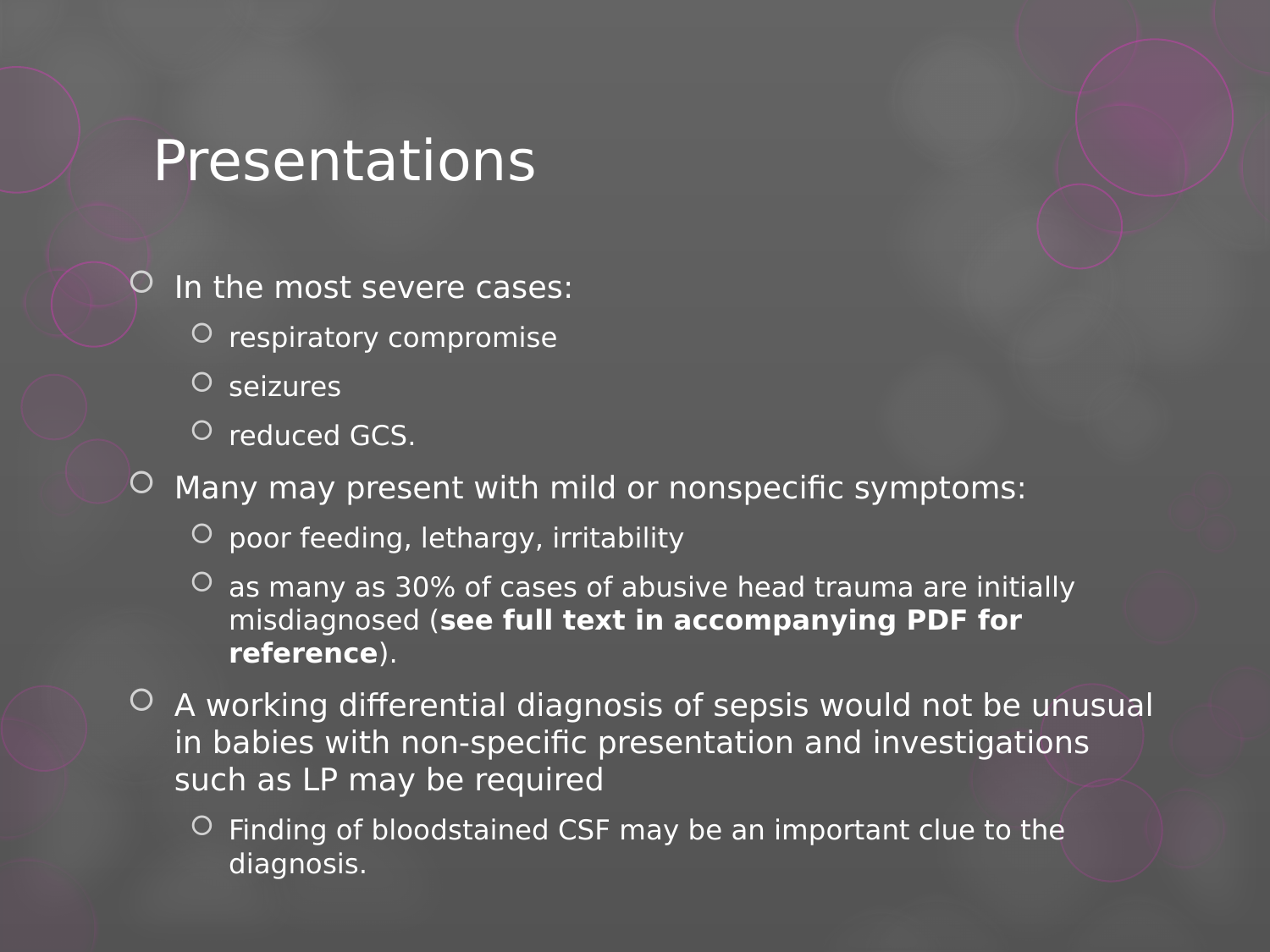

# Presentations

In the most severe cases:
respiratory compromise
seizures
reduced GCS.
Many may present with mild or nonspecific symptoms:
poor feeding, lethargy, irritability
as many as 30% of cases of abusive head trauma are initially misdiagnosed (see full text in accompanying PDF for reference).
A working differential diagnosis of sepsis would not be unusual in babies with non-specific presentation and investigations such as LP may be required
Finding of bloodstained CSF may be an important clue to the diagnosis.